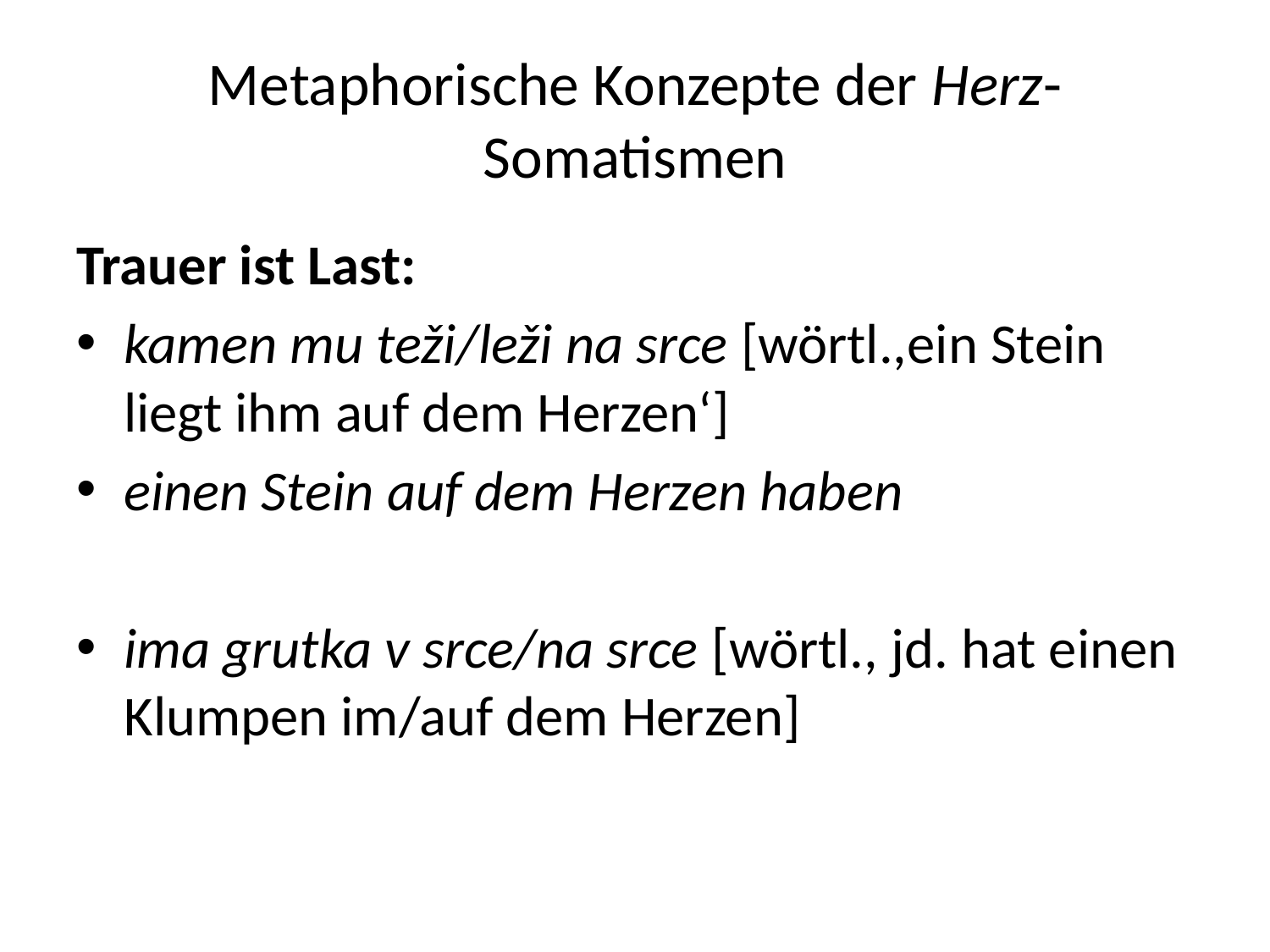

# Metaphorische Konzepte der Herz-Somatismen
Trauer ist Last:
kamen mu teži/leži na srce [wörtl.,ein Stein liegt ihm auf dem Herzen‘]
einen Stein auf dem Herzen haben

ima grutka v srce/na srce [wörtl., jd. hat einen Klumpen im/auf dem Herzen]